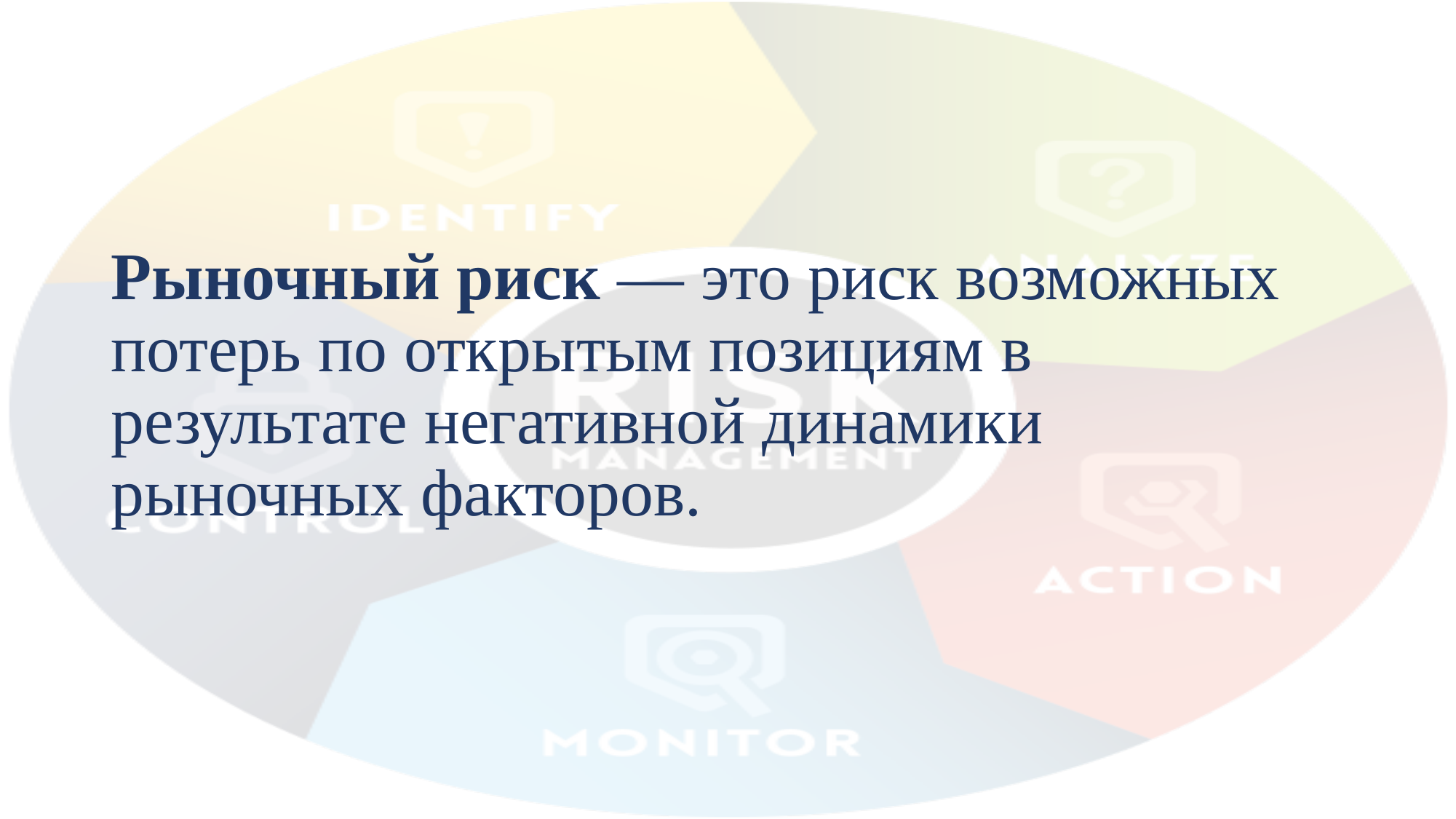

# Рыночный риск — это риск возможных потерь по открытым позициям в результате негативной динамики рыночных факторов.